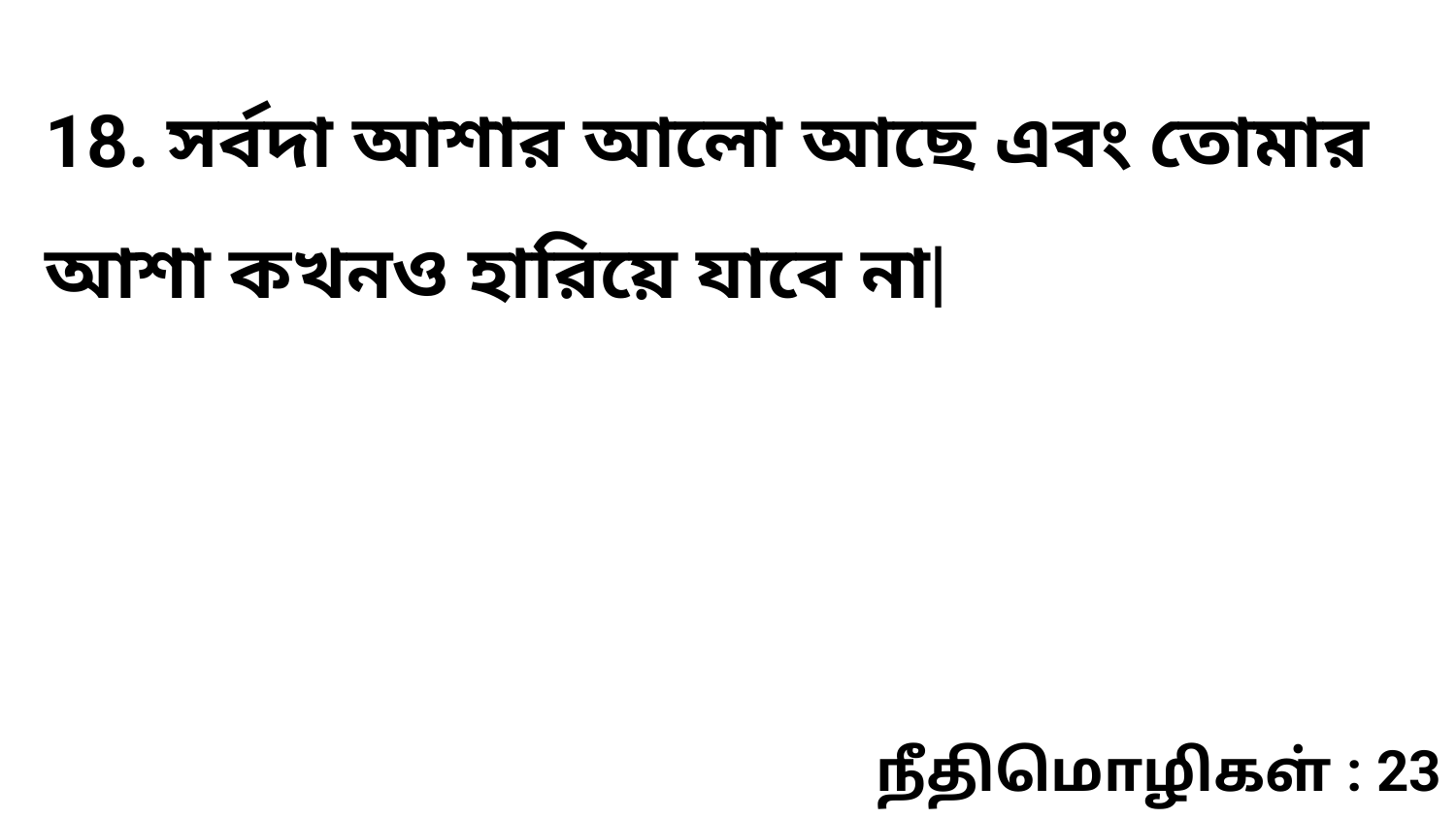

18. সর্বদা আশার আলো আছে এবং তোমার আশা কখনও হারিয়ে যাবে না|
நீதிமொழிகள் : 23